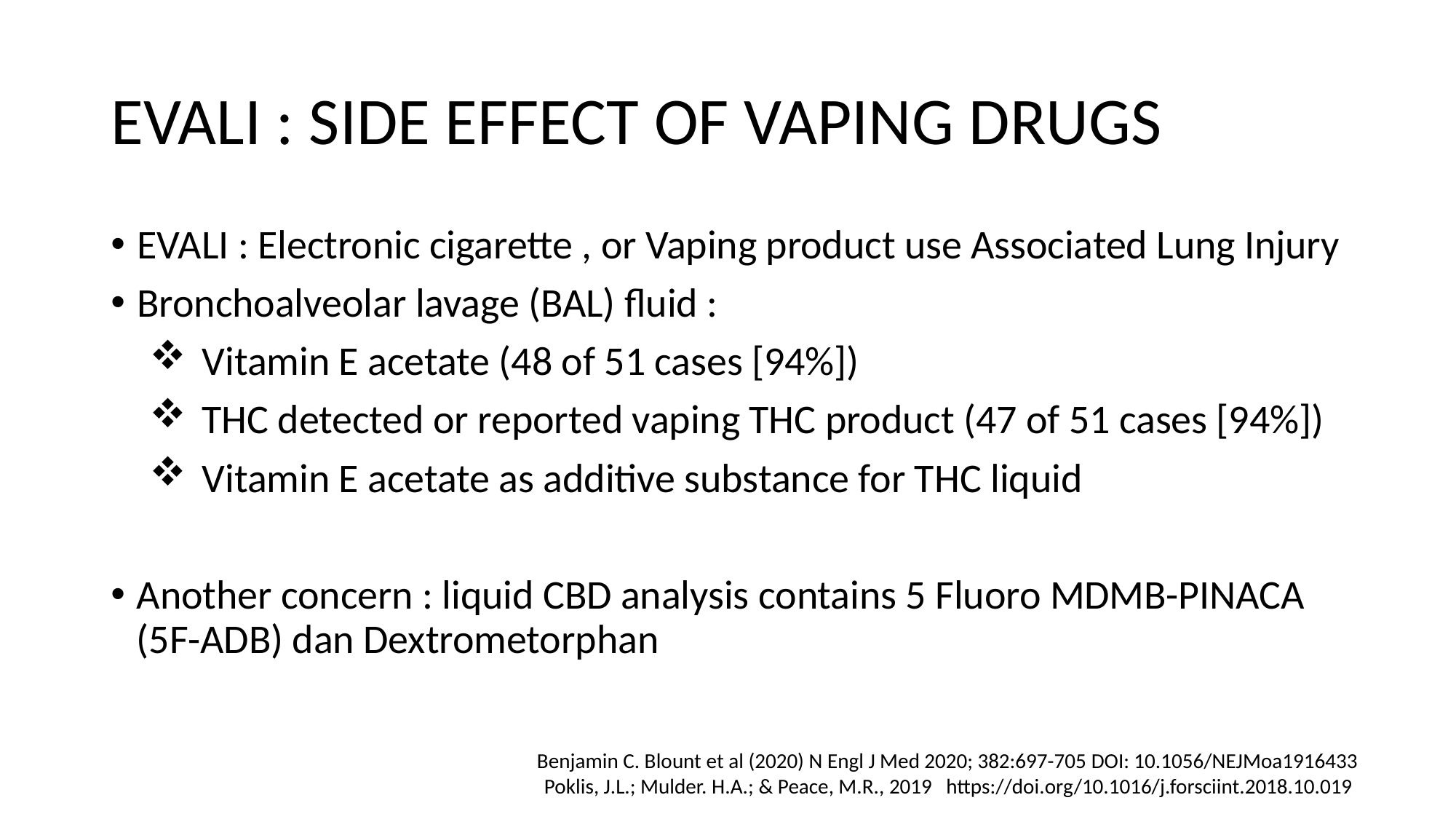

# EVALI : SIDE EFFECT OF VAPING DRUGS
EVALI : Electronic cigarette , or Vaping product use Associated Lung Injury
Bronchoalveolar lavage (BAL) fluid :
Vitamin E acetate (48 of 51 cases [94%])
THC detected or reported vaping THC product (47 of 51 cases [94%])
Vitamin E acetate as additive substance for THC liquid

Another concern : liquid CBD analysis contains 5 Fluoro MDMB-PINACA (5F-ADB) dan Dextrometorphan

Benjamin C. Blount et al (2020) N Engl J Med 2020; 382:697-705 DOI: 10.1056/NEJMoa1916433
Poklis, J.L.; Mulder. H.A.; & Peace, M.R., 2019   https://doi.org/10.1016/j.forsciint.2018.10.019